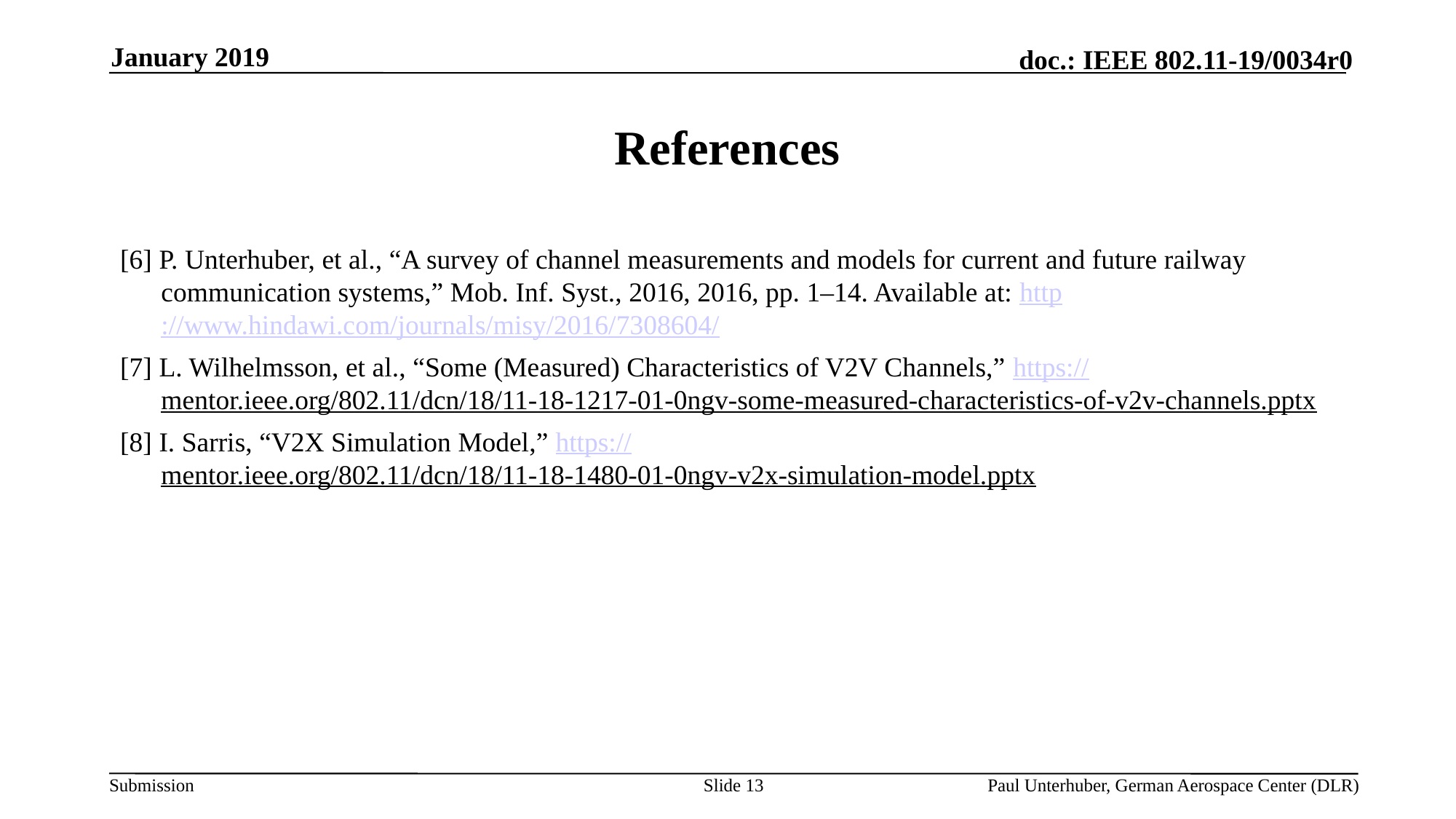

January 2019
# References
[6] P. Unterhuber, et al., “A survey of channel measurements and models for current and future railway communication systems,” Mob. Inf. Syst., 2016, 2016, pp. 1–14. Available at: http://www.hindawi.com/journals/misy/2016/7308604/
[7] L. Wilhelmsson, et al., “Some (Measured) Characteristics of V2V Channels,” https://mentor.ieee.org/802.11/dcn/18/11-18-1217-01-0ngv-some-measured-characteristics-of-v2v-channels.pptx
[8] I. Sarris, “V2X Simulation Model,” https://mentor.ieee.org/802.11/dcn/18/11-18-1480-01-0ngv-v2x-simulation-model.pptx
Slide 13
Paul Unterhuber, German Aerospace Center (DLR)